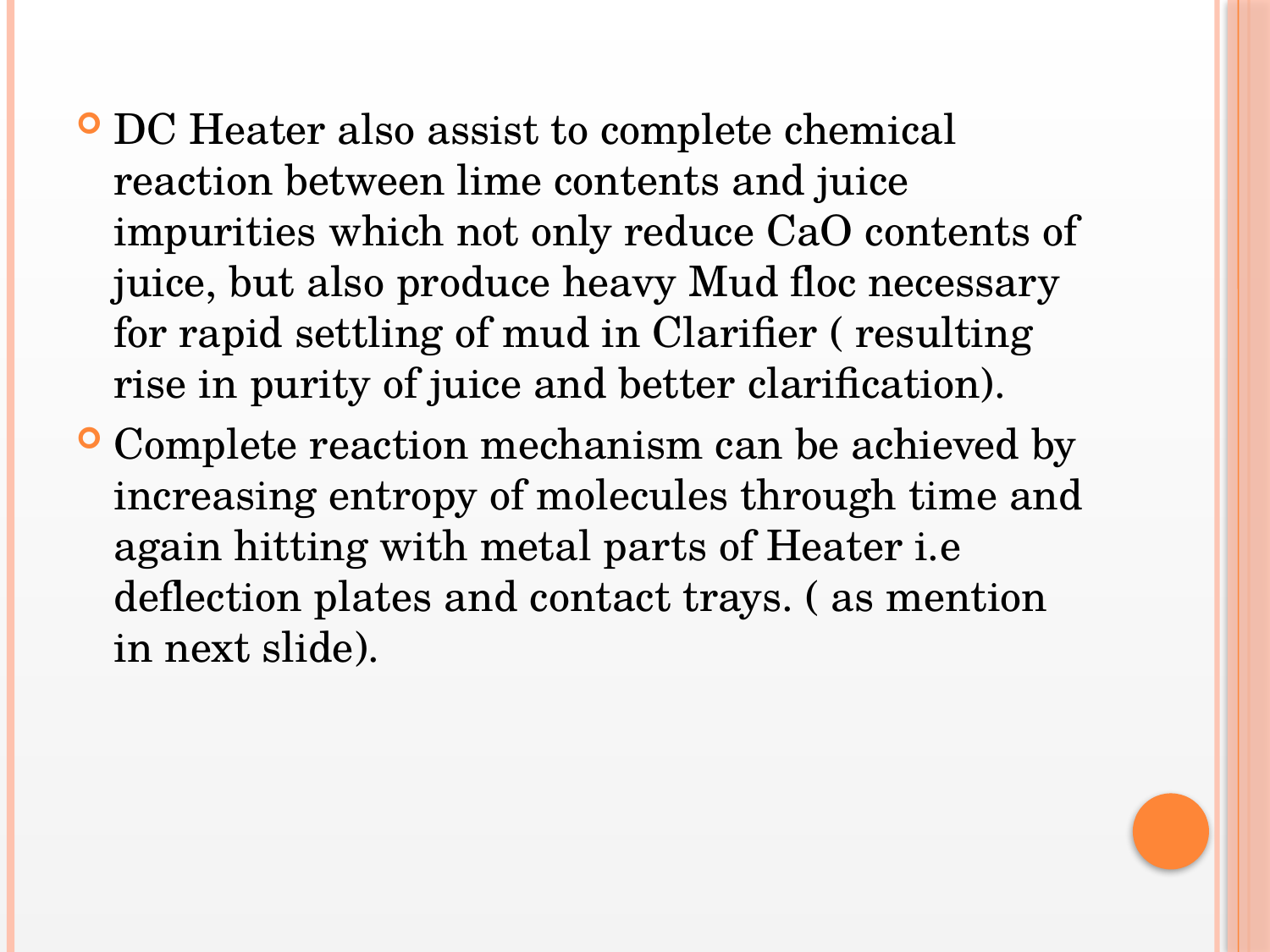

#
DC Heater also assist to complete chemical reaction between lime contents and juice impurities which not only reduce CaO contents of juice, but also produce heavy Mud floc necessary for rapid settling of mud in Clarifier ( resulting rise in purity of juice and better clarification).
Complete reaction mechanism can be achieved by increasing entropy of molecules through time and again hitting with metal parts of Heater i.e deflection plates and contact trays. ( as mention in next slide).